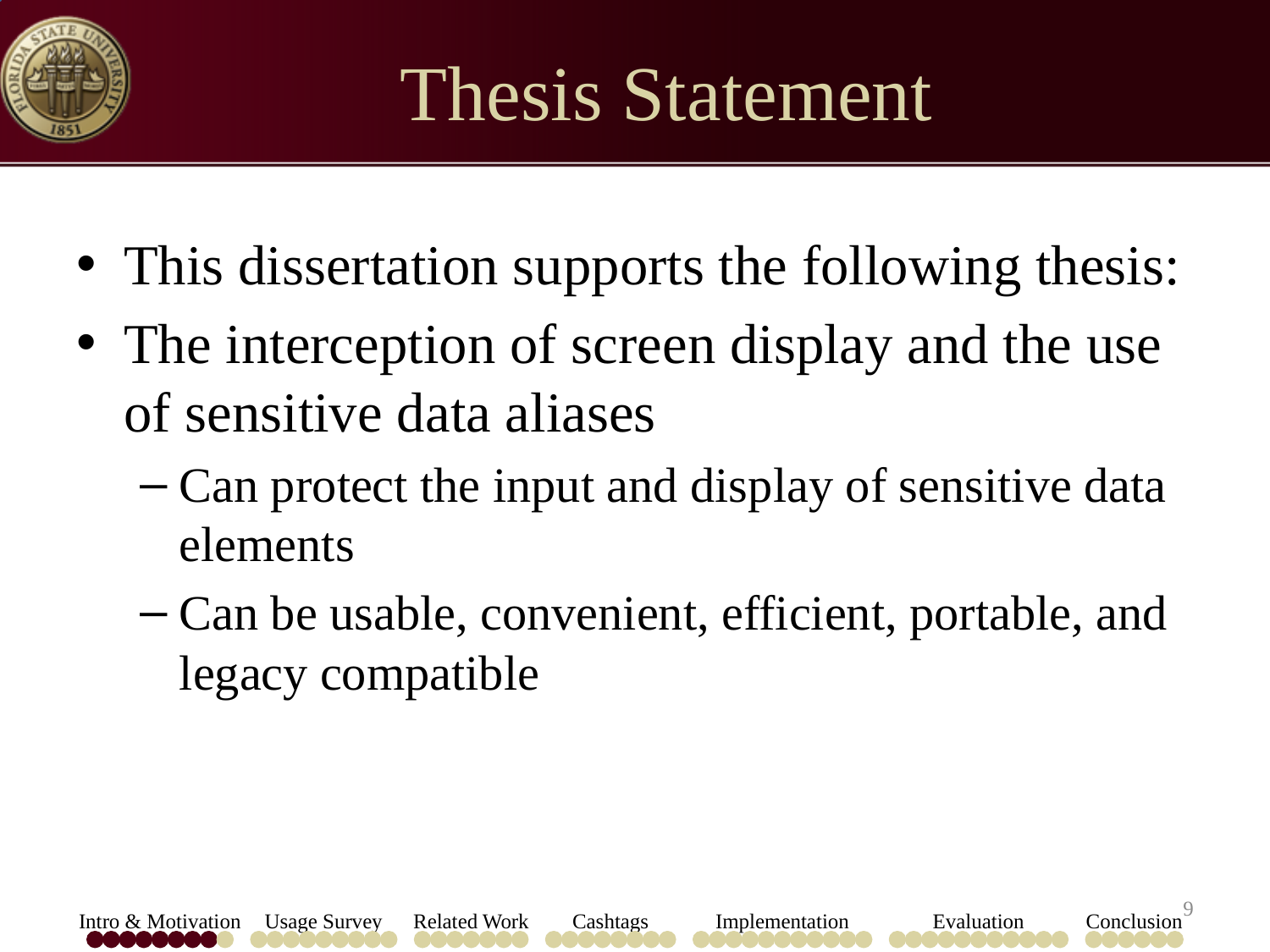

# Thesis Statement
This dissertation supports the following thesis:
The interception of screen display and the use of sensitive data aliases
Can protect the input and display of sensitive data elements
Can be usable, convenient, efficient, portable, and legacy compatible
9
Intro & Motivation
Usage Survey
Related Work
Cashtags
Implementation
Evaluation
Conclusion